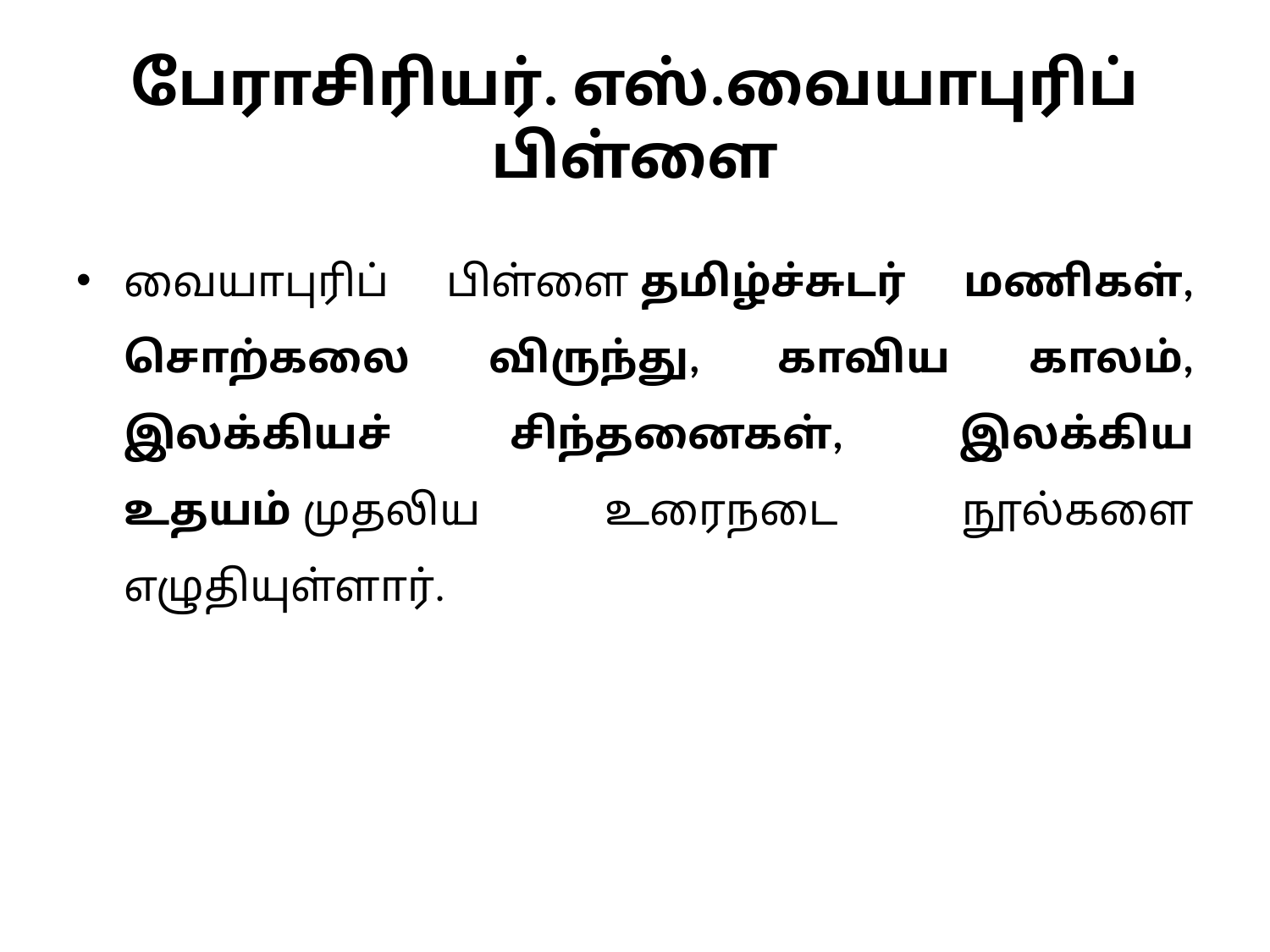

# பேராசிரியர். எஸ்.வையாபுரிப் பிள்ளை
வையாபுரிப் பிள்ளை தமிழ்ச்சுடர் மணிகள், சொற்கலை விருந்து, காவிய காலம், இலக்கியச் சிந்தனைகள், இலக்கிய உதயம் முதலிய உரைநடை நூல்களை எழுதியுள்ளார்.